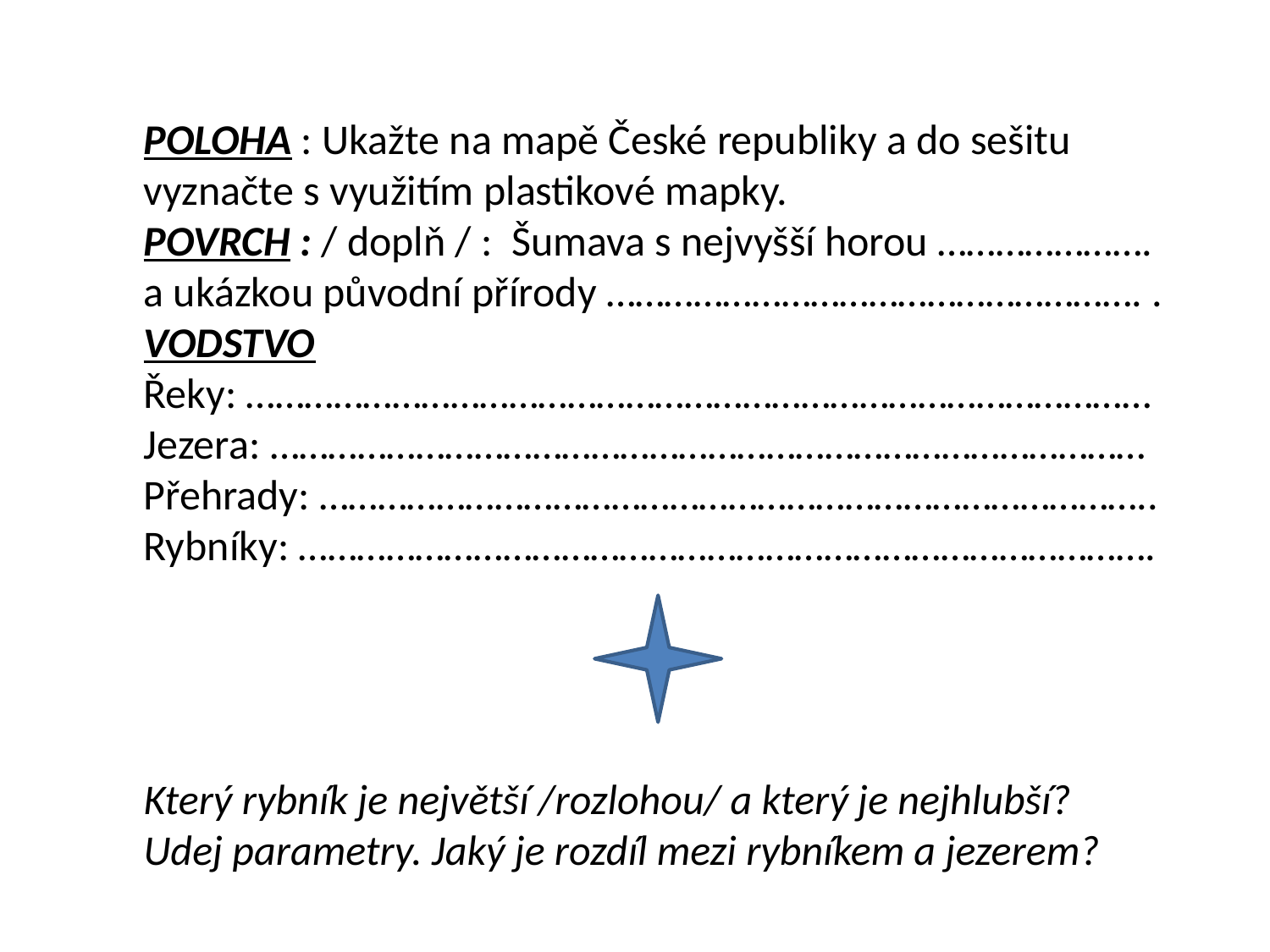

POLOHA : Ukažte na mapě České republiky a do sešitu
vyznačte s využitím plastikové mapky.
POVRCH : / doplň / :  Šumava s nejvyšší horou ………………….
a ukázkou původní přírody ………………………………………………. .
VODSTVO
Řeky: …………………………………………………………………………………
Jezera: ………………………………………………………………………………
Přehrady: …………………………………………………………………………..
Rybníky: …………………………………………………………………………….

Který rybník je největší /rozlohou/ a který je nejhlubší?
Udej parametry. Jaký je rozdíl mezi rybníkem a jezerem?